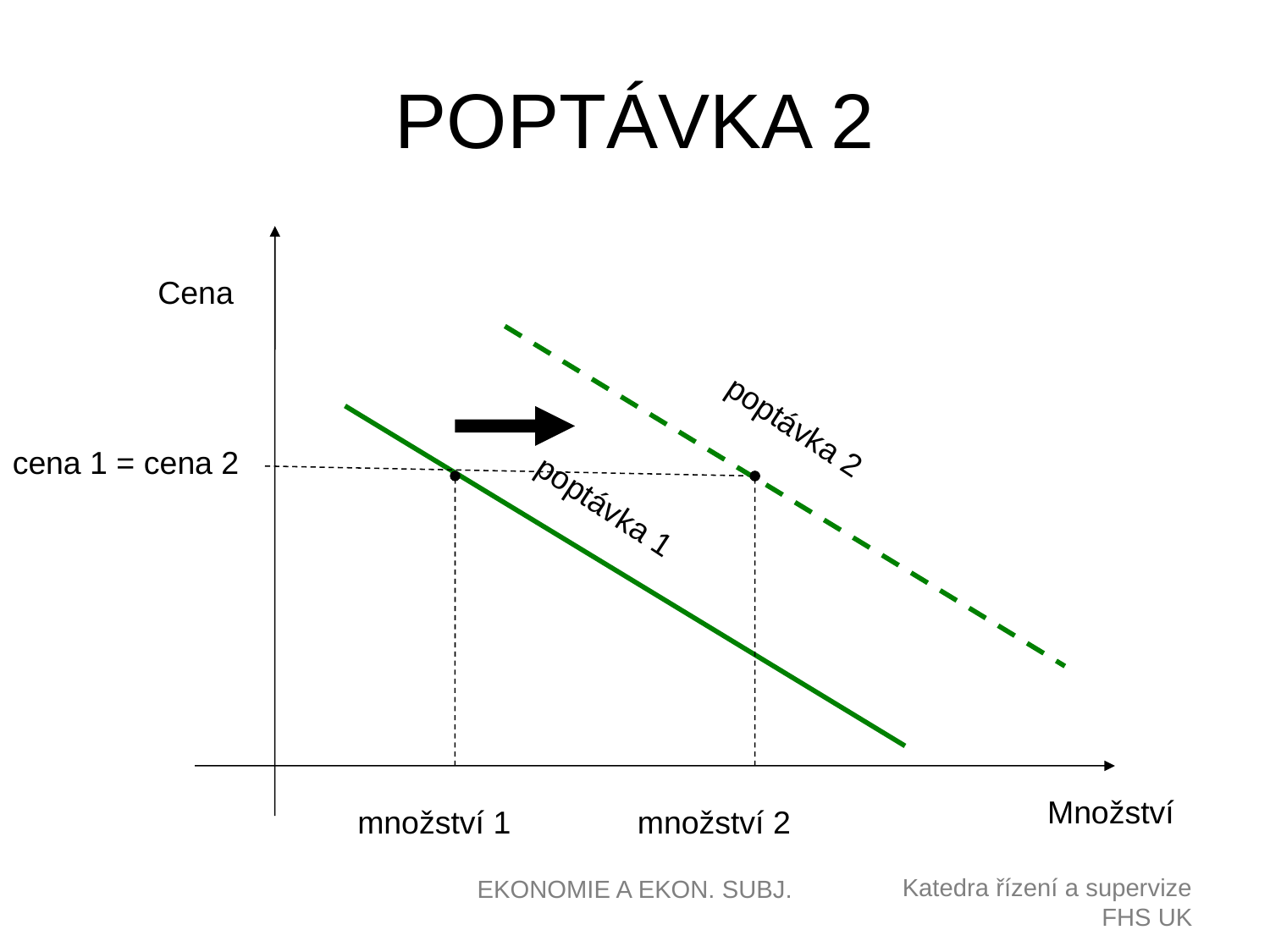

# POPTÁVKA 2

Cena

cena 1 = cena 2
poptávka 2

poptávka 1

Množství
množství 1
množství 2
EKONOMIE A EKON. SUBJ.